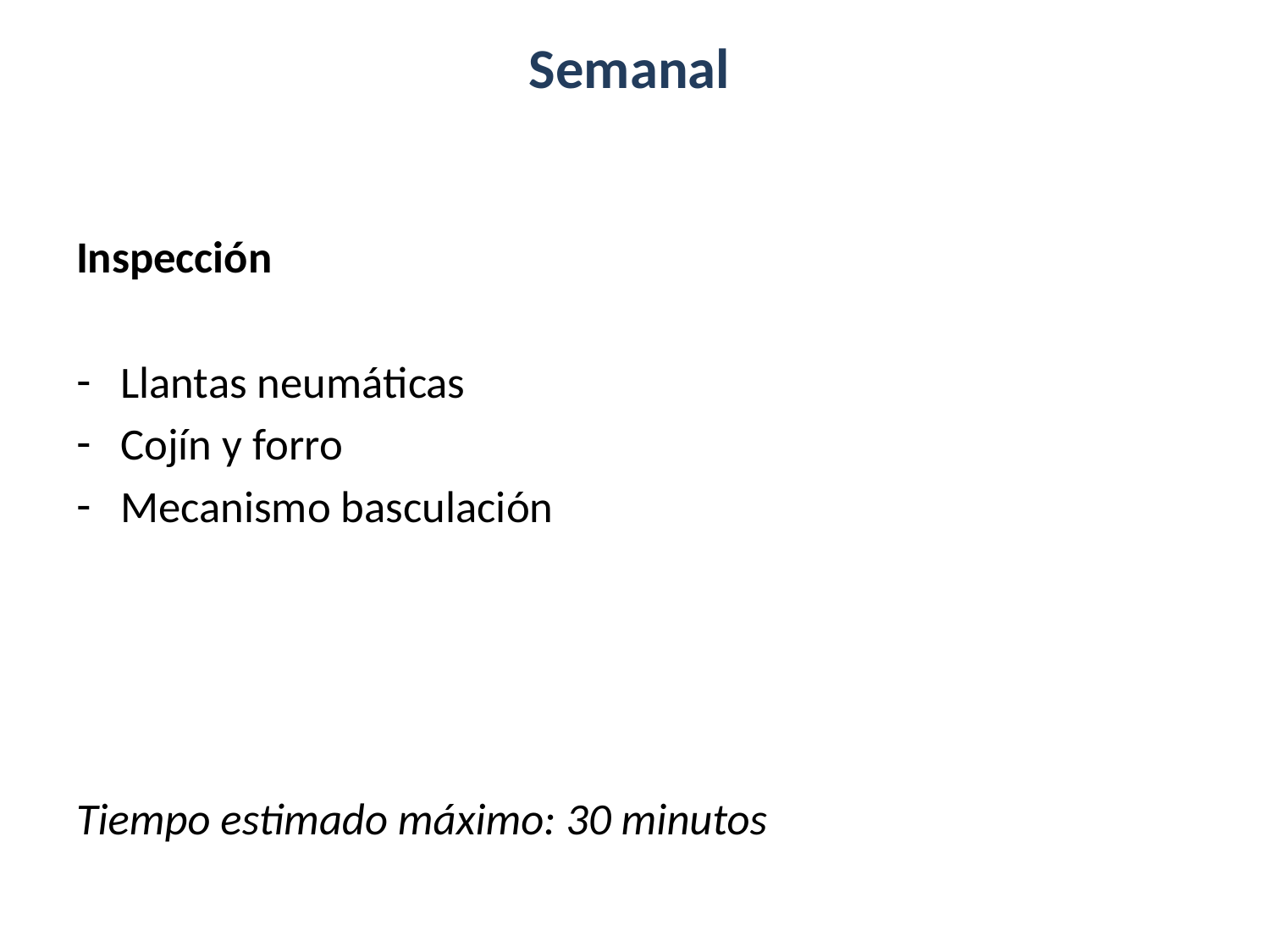

Semanal
Inspección

Llantas neumáticas
Cojín y forro
Mecanismo basculación

Tiempo estimado máximo: 30 minutos